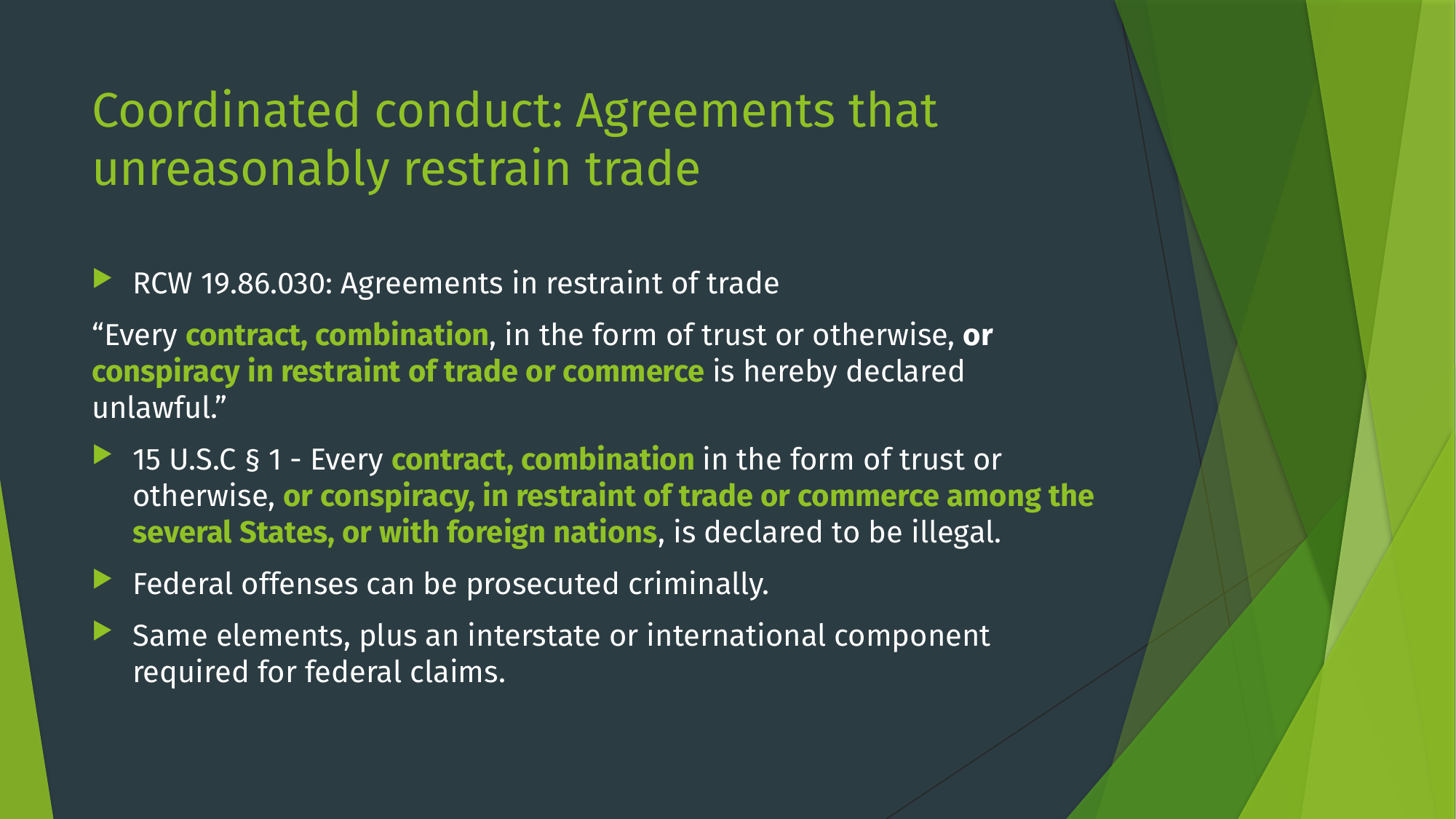

# Coordinated conduct: Agreements that unreasonably restrain trade
RCW 19.86.030: Agreements in restraint of trade
“Every contract, combination, in the form of trust or otherwise, or conspiracy in restraint of trade or commerce is hereby declared unlawful.”
15 U.S.C § 1 - Every contract, combination in the form of trust or otherwise, or conspiracy, in restraint of trade or commerce among the several States, or with foreign nations, is declared to be illegal.
Federal offenses can be prosecuted criminally.
Same elements, plus an interstate or international component required for federal claims.